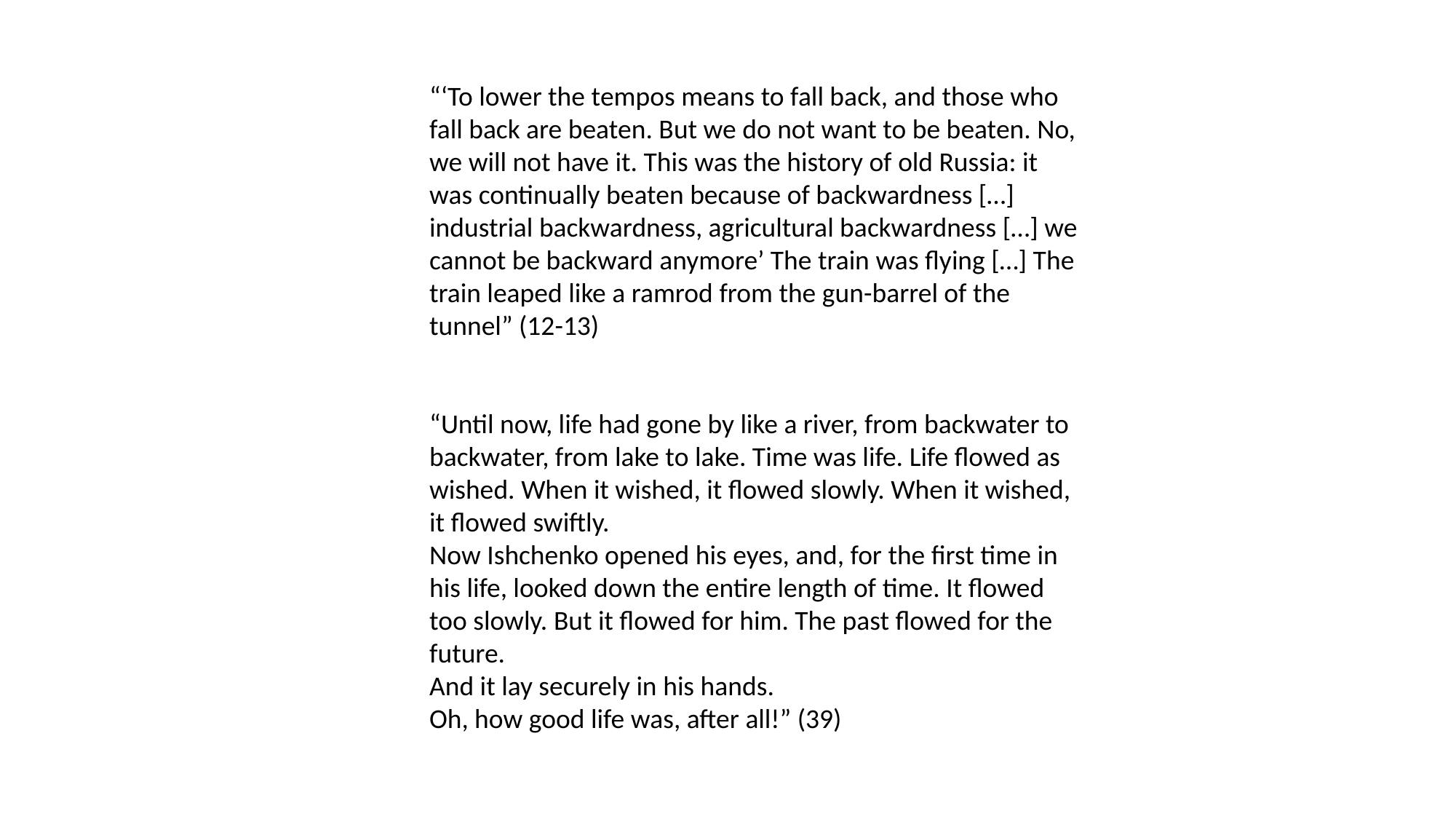

“‘To lower the tempos means to fall back, and those who fall back are beaten. But we do not want to be beaten. No, we will not have it. This was the history of old Russia: it was continually beaten because of backwardness […] industrial backwardness, agricultural backwardness […] we cannot be backward anymore’ The train was flying […] The train leaped like a ramrod from the gun-barrel of the tunnel” (12-13)

“Until now, life had gone by like a river, from backwater to backwater, from lake to lake. Time was life. Life flowed as wished. When it wished, it flowed slowly. When it wished, it flowed swiftly.
Now Ishchenko opened his eyes, and, for the first time in his life, looked down the entire length of time. It flowed too slowly. But it flowed for him. The past flowed for the future.
And it lay securely in his hands.
Oh, how good life was, after all!” (39)